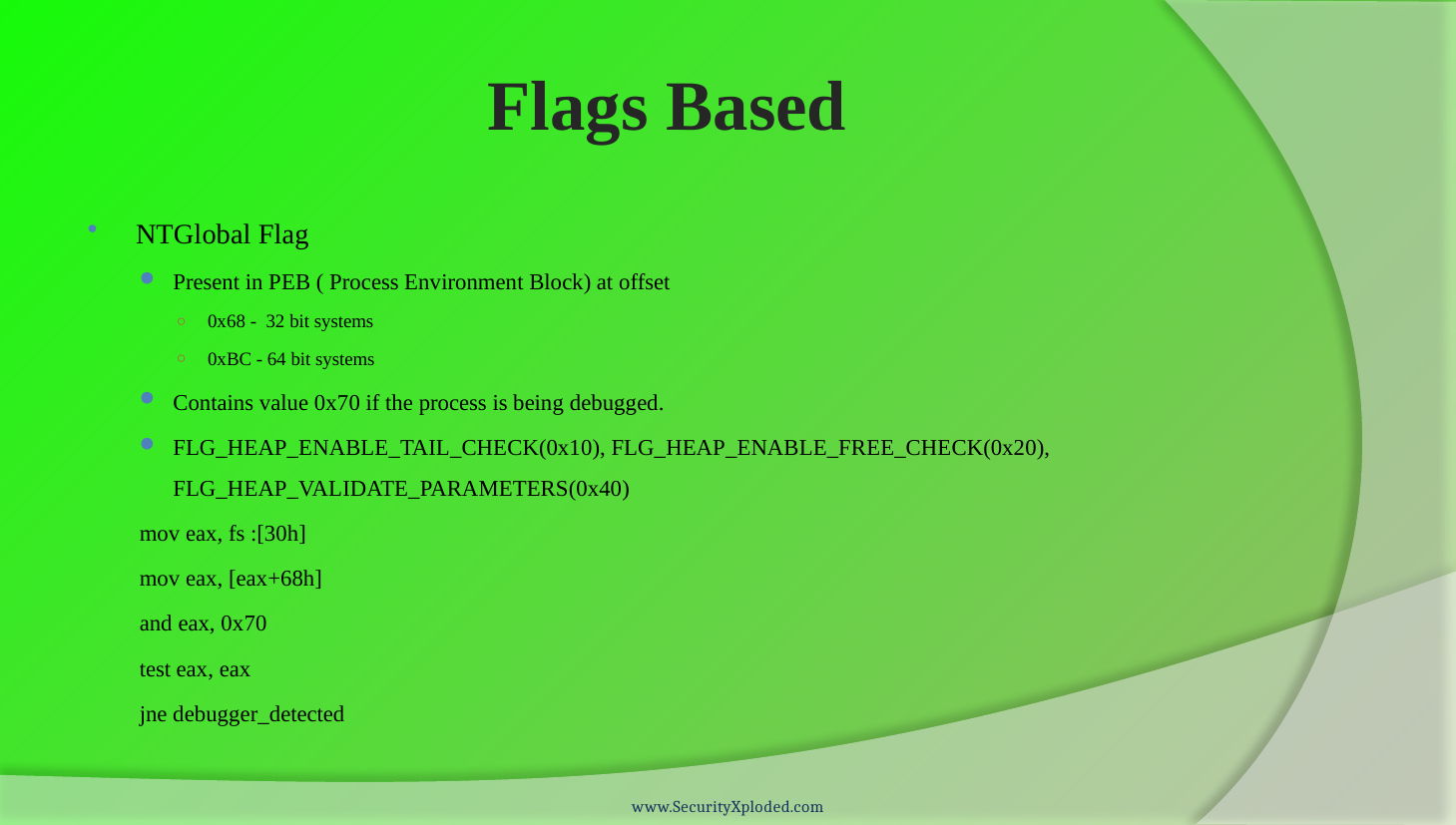

# Flags Based
NTGlobal Flag
Present in PEB ( Process Environment Block) at offset
0x68 -  32 bit systems
0xBC - 64 bit systems
Contains value 0x70 if the process is being debugged.
FLG_HEAP_ENABLE_TAIL_CHECK(0x10), FLG_HEAP_ENABLE_FREE_CHECK(0x20), FLG_HEAP_VALIDATE_PARAMETERS(0x40)
mov eax, fs :[30h]
mov eax, [eax+68h]
and eax, 0x70
test eax, eax
jne debugger_detected
www.SecurityXploded.com